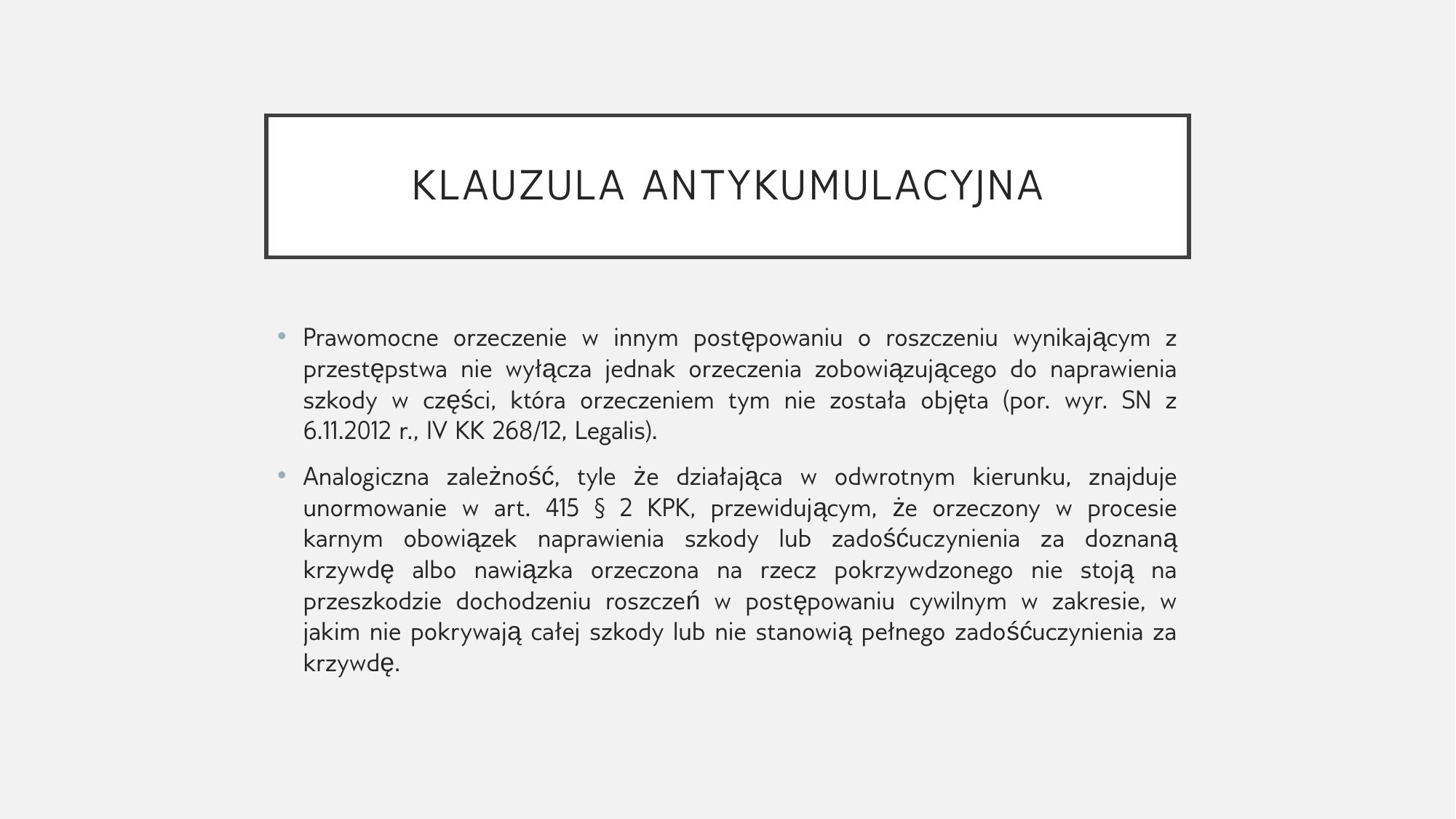

# Klauzula antykumulacyjna
Prawomocne orzeczenie w innym postępowaniu o roszczeniu wynikającym z przestępstwa nie wyłącza jednak orzeczenia zobowiązującego do naprawienia szkody w części, która orzeczeniem tym nie została objęta (por. wyr. SN z 6.11.2012 r., IV KK 268/12, Legalis).
Analogiczna zależność, tyle że działająca w odwrotnym kierunku, znajduje unormowanie w art. 415 § 2 KPK, przewidującym, że orzeczony w procesie karnym obowiązek naprawienia szkody lub zadośćuczynienia za doznaną krzywdę albo nawiązka orzeczona na rzecz pokrzywdzonego nie stoją na przeszkodzie dochodzeniu roszczeń w postępowaniu cywilnym w zakresie, w jakim nie pokrywają całej szkody lub nie stanowią pełnego zadośćuczynienia za krzywdę.